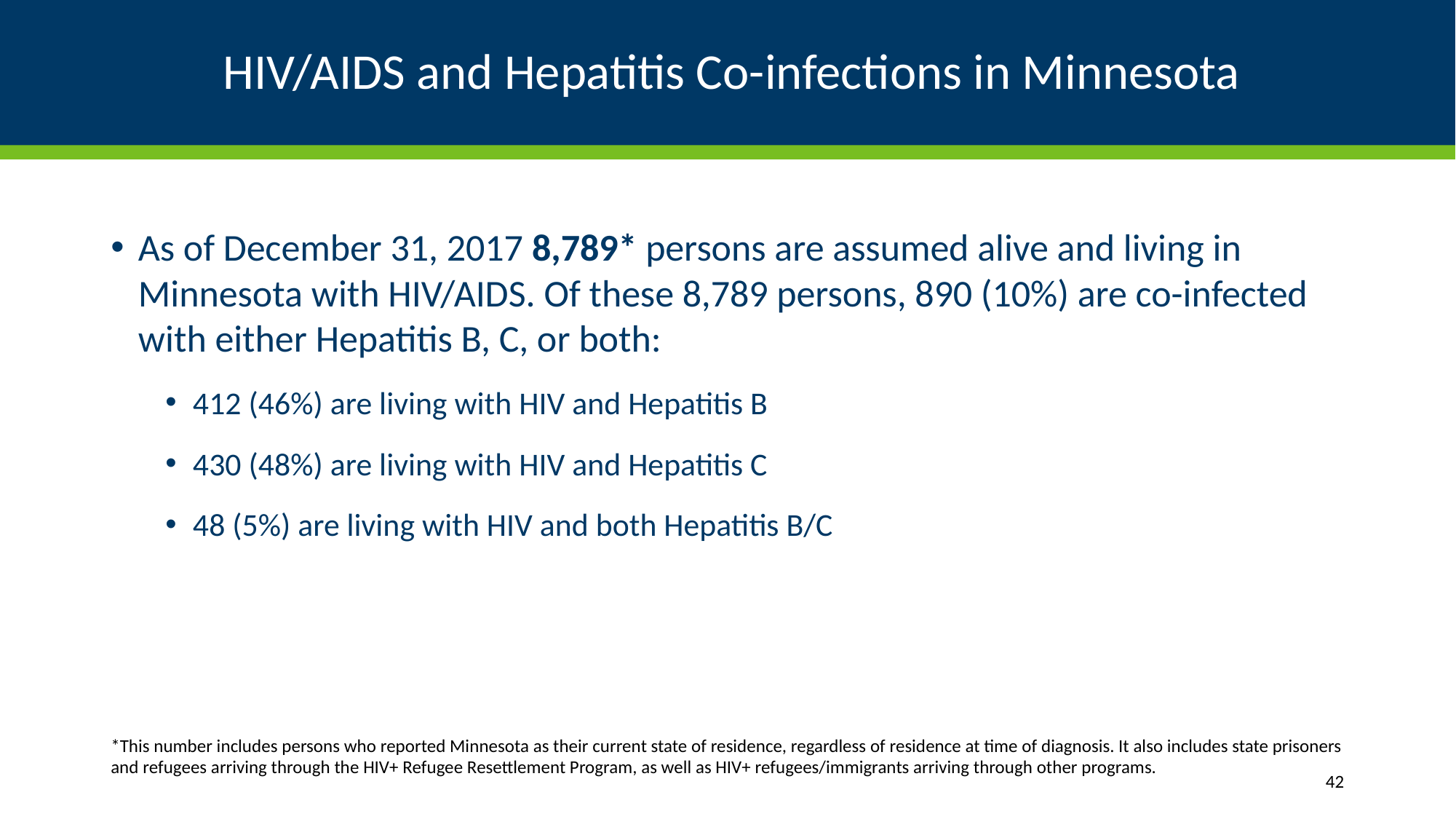

# HIV/AIDS and Hepatitis Co-infections in Minnesota
As of December 31, 2017 8,789* persons are assumed alive and living in Minnesota with HIV/AIDS. Of these 8,789 persons, 890 (10%) are co-infected with either Hepatitis B, C, or both:
412 (46%) are living with HIV and Hepatitis B
430 (48%) are living with HIV and Hepatitis C
48 (5%) are living with HIV and both Hepatitis B/C
*This number includes persons who reported Minnesota as their current state of residence, regardless of residence at time of diagnosis. It also includes state prisoners and refugees arriving through the HIV+ Refugee Resettlement Program, as well as HIV+ refugees/immigrants arriving through other programs.
42